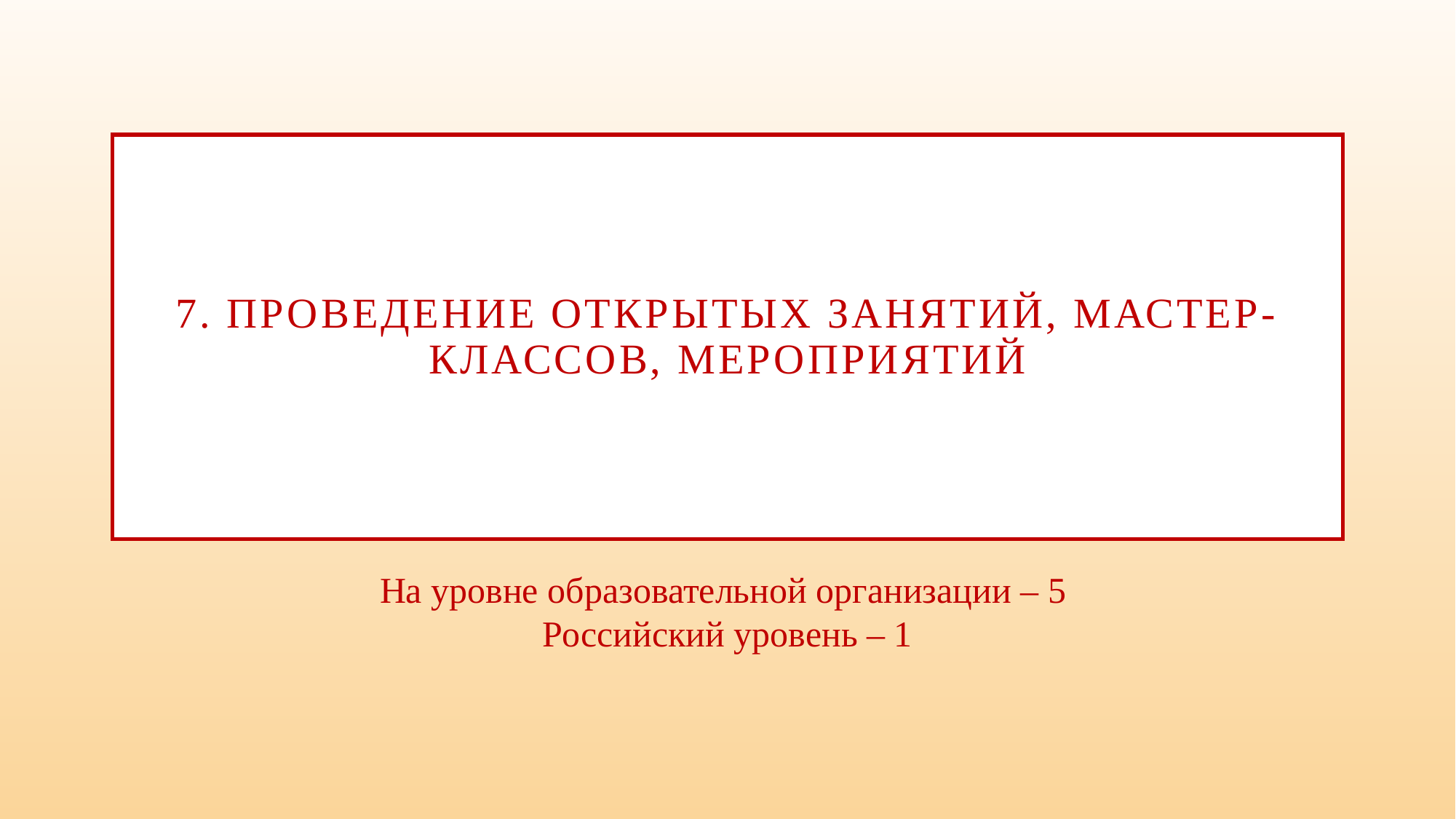

# 7. Проведение открытых занятий, мастер-классов, мероприятий
На уровне образовательной организации – 5
Российский уровень – 1